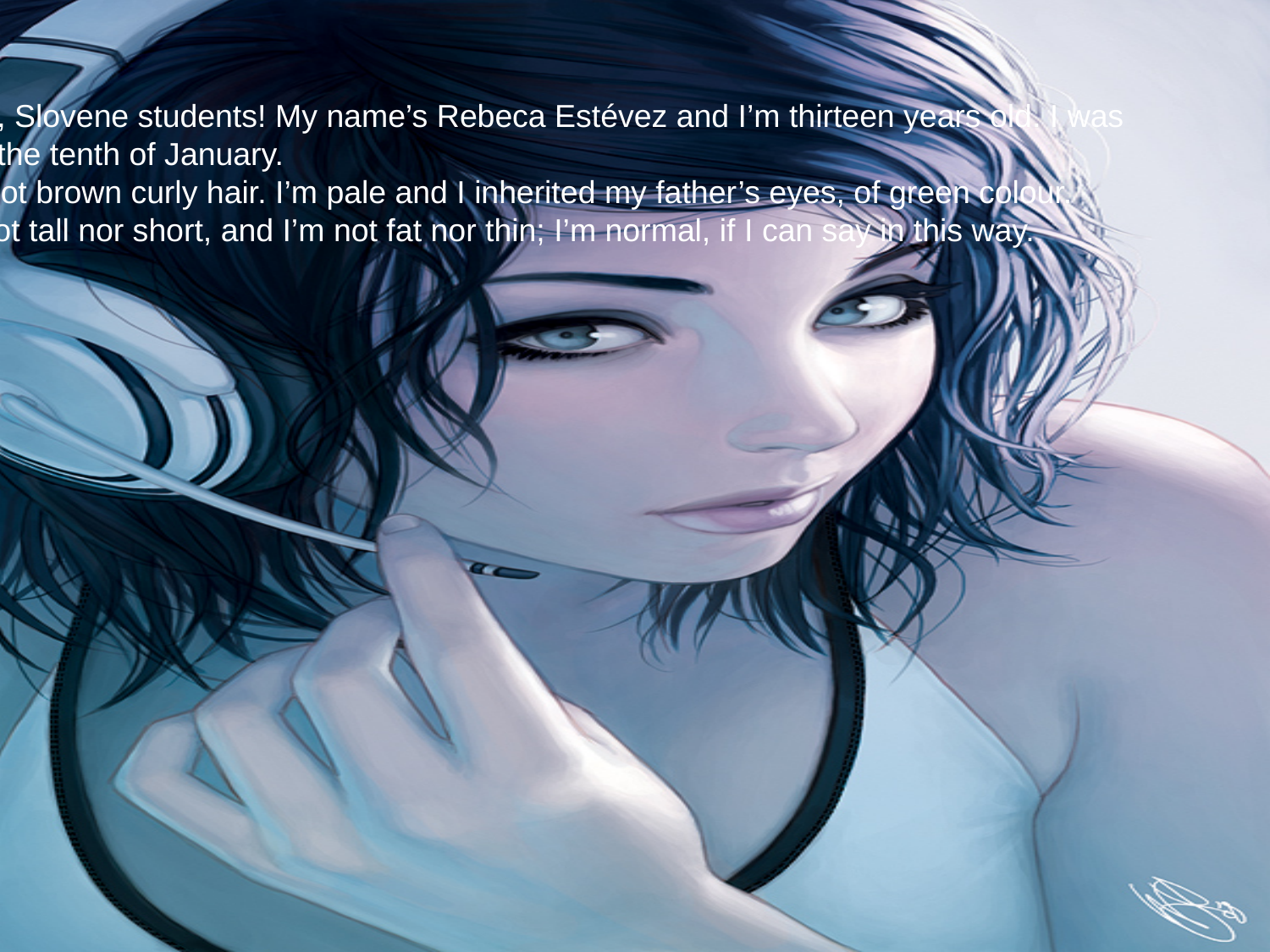

Hello, Slovene students! My name’s Rebeca Estévez and I’m thirteen years old. I was
born the tenth of January.
I’ve got brown curly hair. I’m pale and I inherited my father’s eyes, of green colour.
I’m not tall nor short, and I’m not fat nor thin; I’m normal, if I can say in this way.